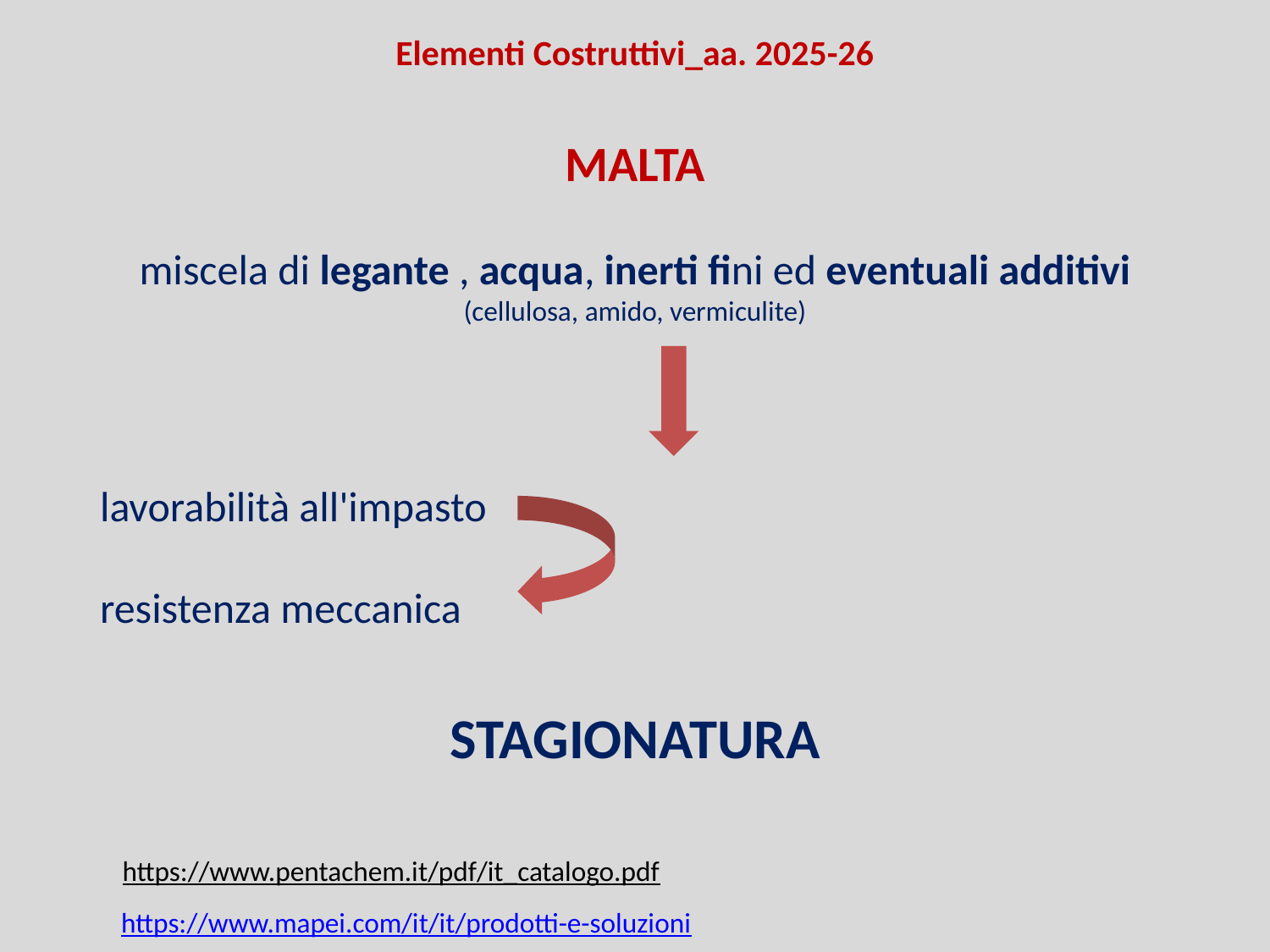

Elementi Costruttivi_aa. 2025-26
MALTA

miscela di legante , acqua, inerti fini ed eventuali additivi (cellulosa, amido, vermiculite)

lavorabilità all'impasto

resistenza meccanica

STAGIONATURA
https://www.pentachem.it/pdf/it_catalogo.pdf
https://www.mapei.com/it/it/prodotti-e-soluzioni